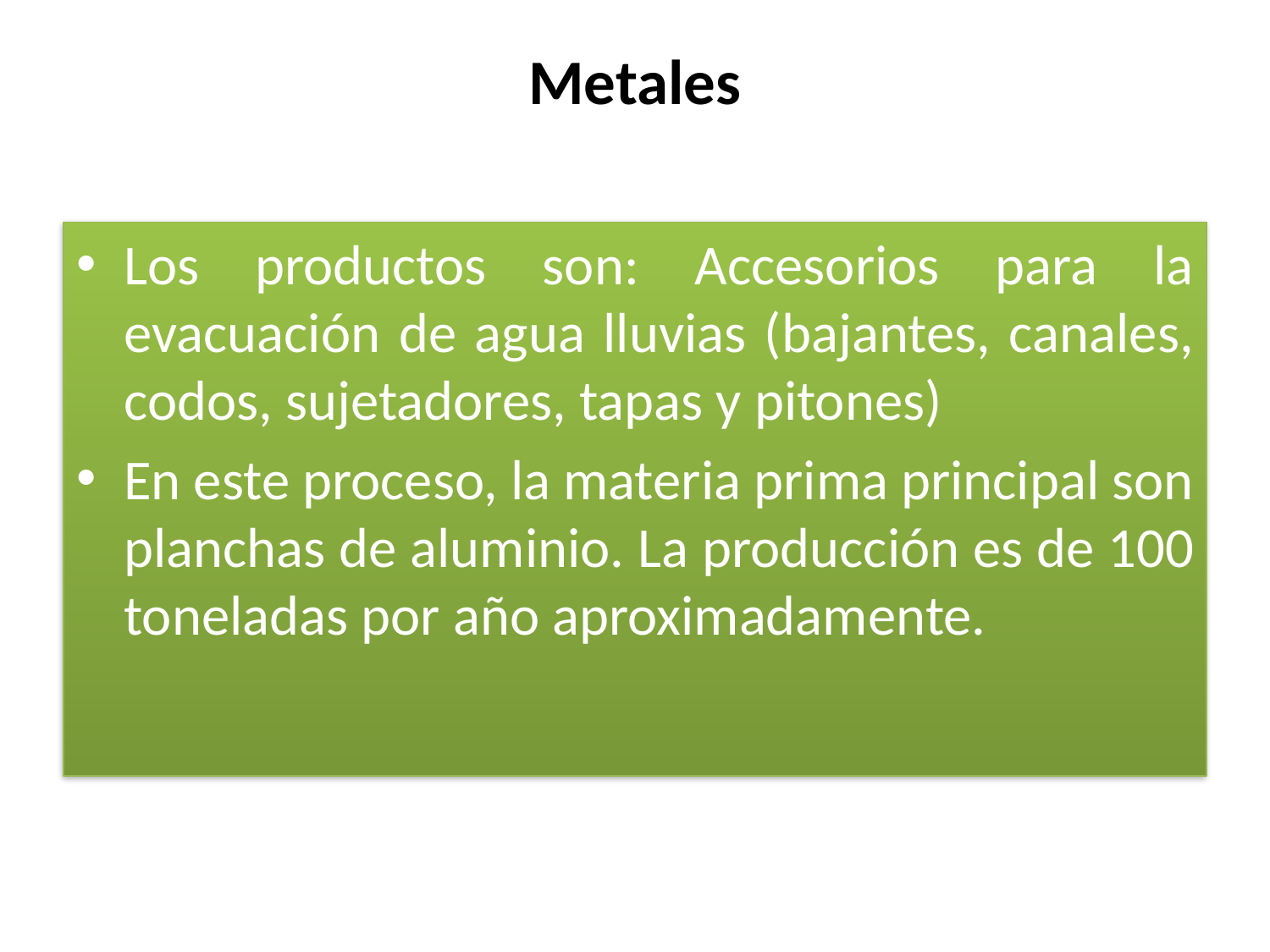

# Metales
Los productos son: Accesorios para la evacuación de agua lluvias (bajantes, canales, codos, sujetadores, tapas y pitones)
En este proceso, la materia prima principal son planchas de aluminio. La producción es de 100 toneladas por año aproximadamente.